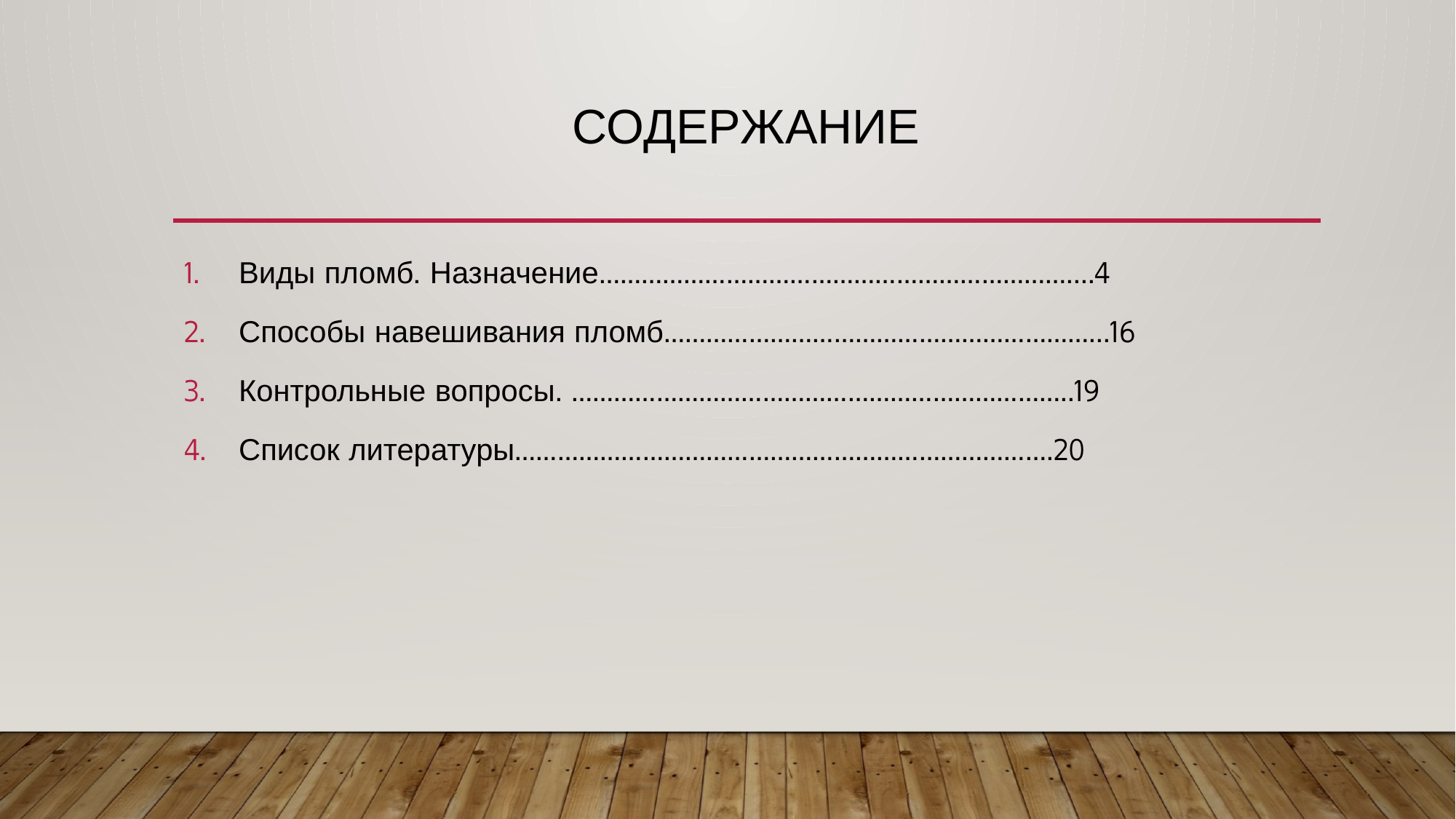

# Содержание
Виды пломб. Назначение…………………………………………………………....4
Способы навешивания пломб……………………………………………………...16
Контрольные вопросы. ……………………………………………………………..19
Список литературы………………………………………………………………….20